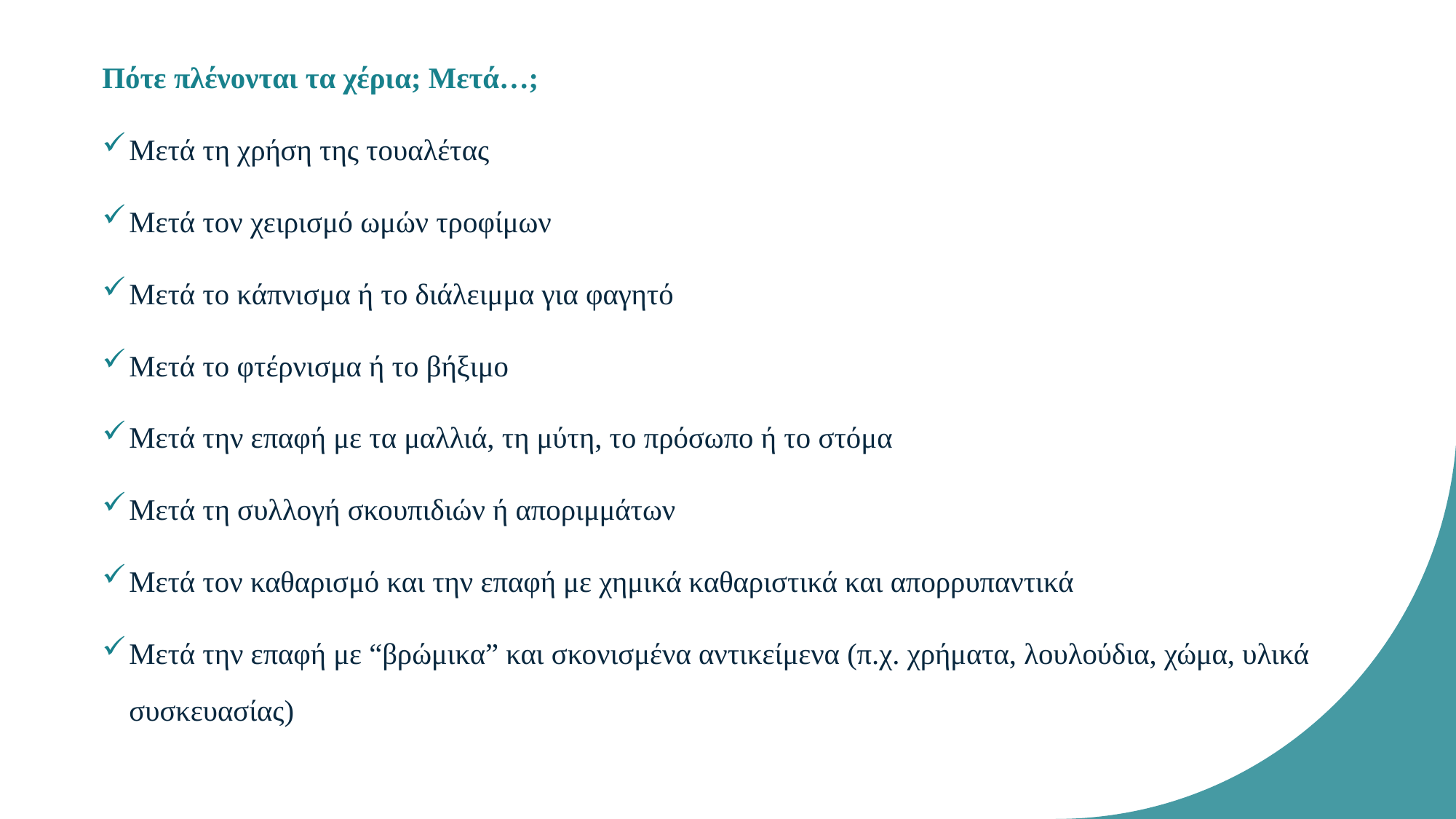

Πότε πλένονται τα χέρια; Μετά…;
Μετά τη χρήση της τουαλέτας
Μετά τον χειρισμό ωμών τροφίμων
Μετά το κάπνισμα ή το διάλειμμα για φαγητό
Μετά το φτέρνισμα ή το βήξιμο
Μετά την επαφή με τα μαλλιά, τη μύτη, το πρόσωπο ή το στόμα
Μετά τη συλλογή σκουπιδιών ή αποριμμάτων
Μετά τον καθαρισμό και την επαφή με χημικά καθαριστικά και απορρυπαντικά
Μετά την επαφή με “βρώμικα” και σκονισμένα αντικείμενα (π.χ. χρήματα, λουλούδια, χώμα, υλικά συσκευασίας)